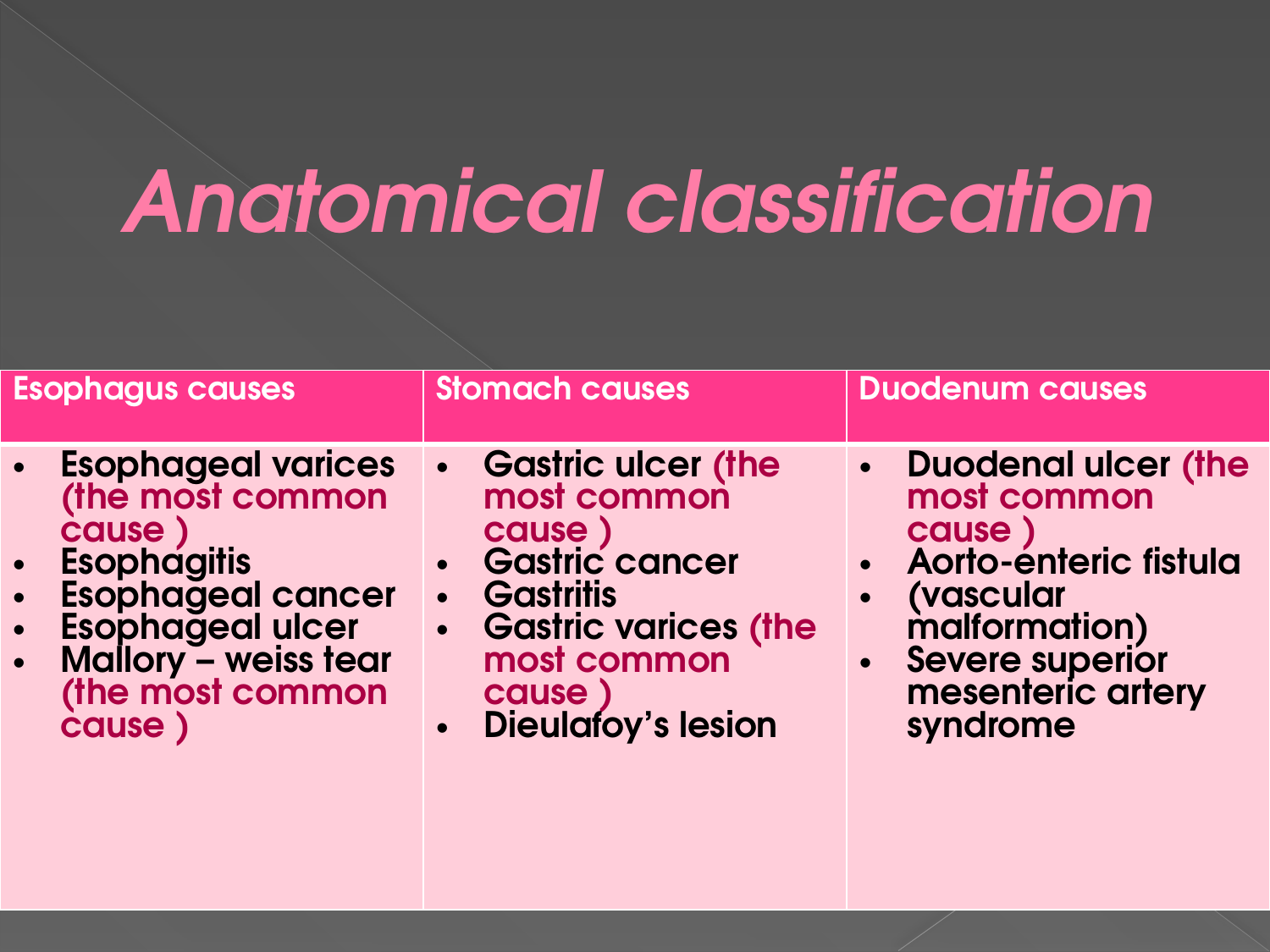

# Anatomical classification
| Esophagus causes | Stomach causes | Duodenum causes |
| --- | --- | --- |
| Esophageal varices (the most common cause ) Esophagitis Esophageal cancer Esophageal ulcer Mallory – weiss tear (the most common cause ) | Gastric ulcer (the most common cause ) Gastric cancer Gastritis Gastric varices (the most common cause ) Dieulafoy’s lesion | Duodenal ulcer (the most common cause ) Aorto-enteric fistula (vascular malformation) Severe superior mesenteric artery syndrome |